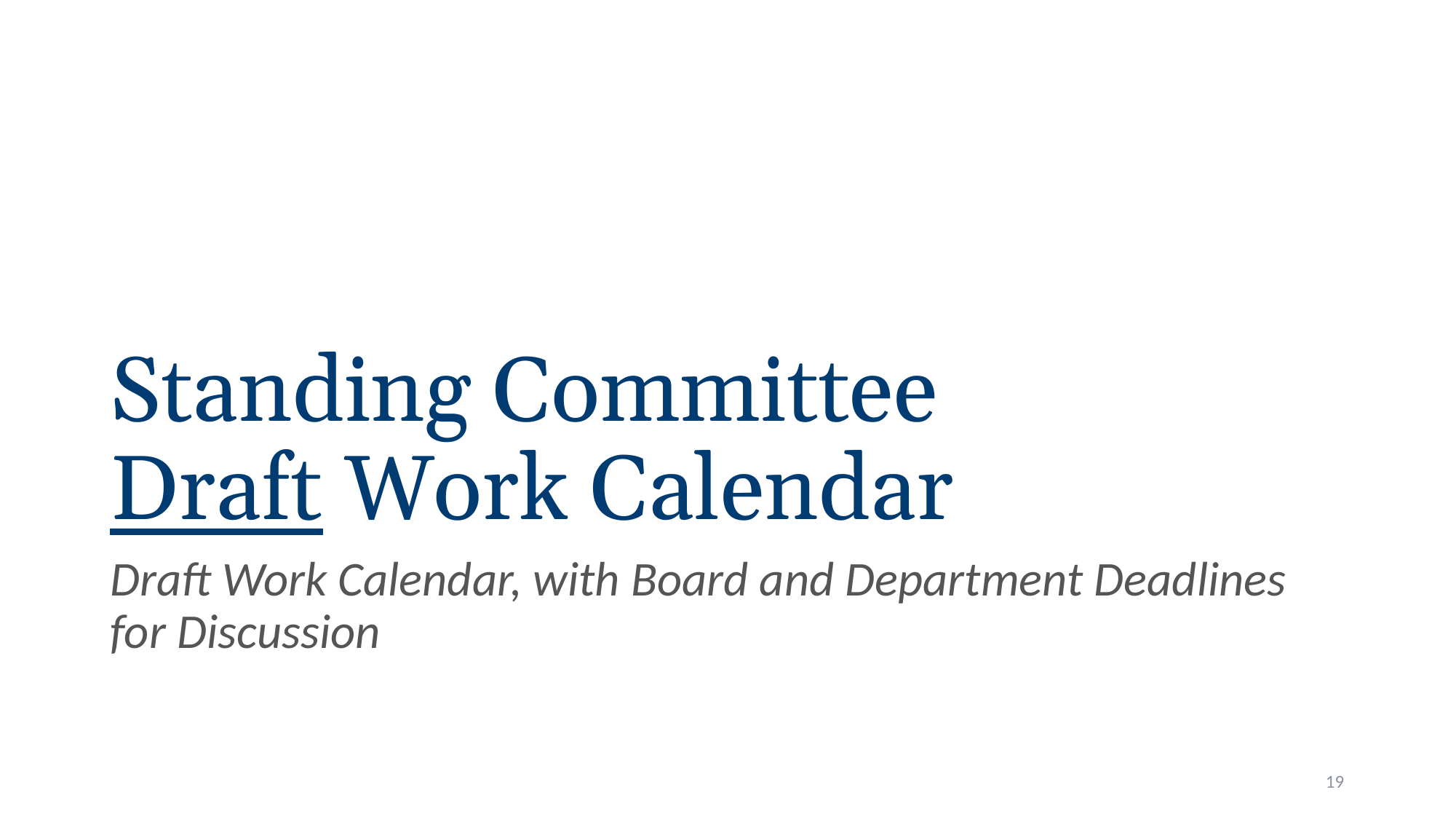

# Standing Committee Draft Work Calendar
Draft Work Calendar, with Board and Department Deadlines for Discussion
19